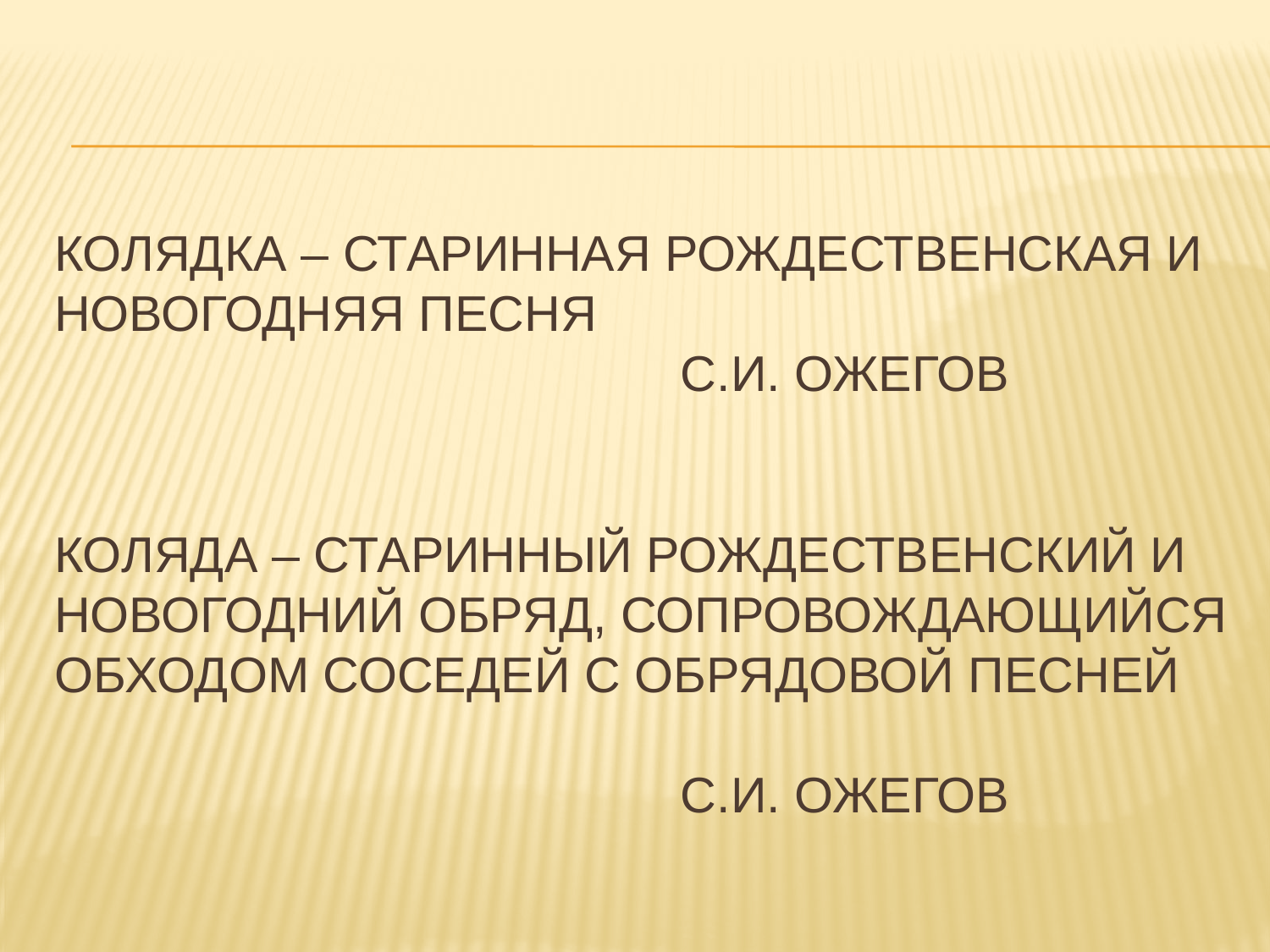

# Колядка – старинная рождественская и новогодняя песня С.И. Ожегов Коляда – старинный рождественский и новогодний обряд, сопровождающийся обходом соседей с обрядовой песней С.И. Ожегов